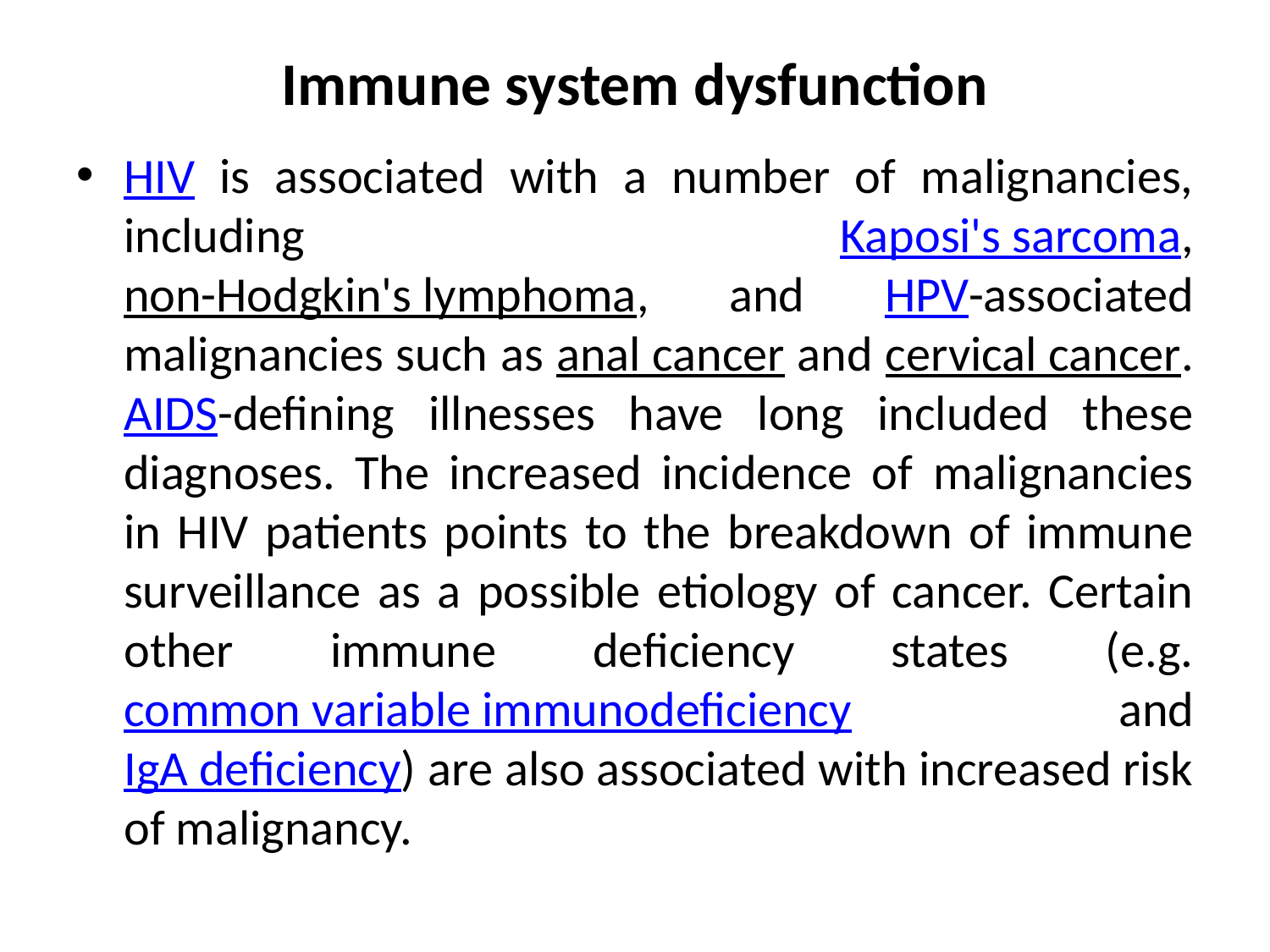

# Immune system dysfunction
HIV is associated with a number of malignancies, including Kaposi's sarcoma, non-Hodgkin's lymphoma, and HPV-associated malignancies such as anal cancer and cervical cancer. AIDS-defining illnesses have long included these diagnoses. The increased incidence of malignancies in HIV patients points to the breakdown of immune surveillance as a possible etiology of cancer. Certain other immune deficiency states (e.g. common variable immunodeficiency and IgA deficiency) are also associated with increased risk of malignancy.